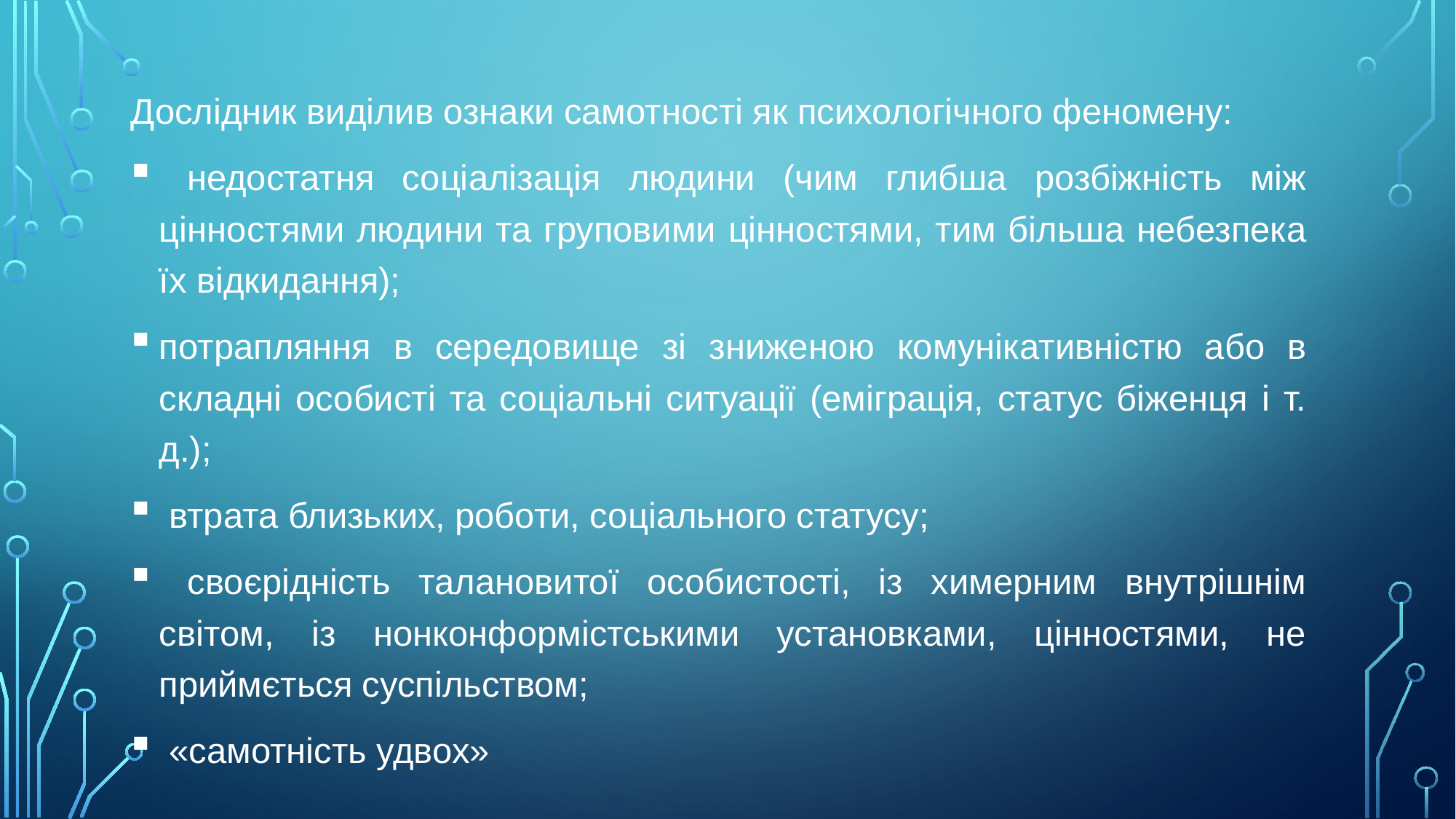

Дослідник виділив ознаки самотності як психологічного феномену:
 недостатня соціалізація людини (чим глибша розбіжність між цінностями людини та груповими цінностями, тим більша небезпека їх відкидання);
потрапляння в середовище зі зниженою комунікативністю або в складні особисті та соціальні ситуації (еміграція, статус біженця і т. д.);
 втрата близьких, роботи, соціального статусу;
 своєрідність талановитої особистості, із химерним внутрішнім світом, із нонконформістськими установками, цінностями, не приймється суспільством;
 «самотність удвох»